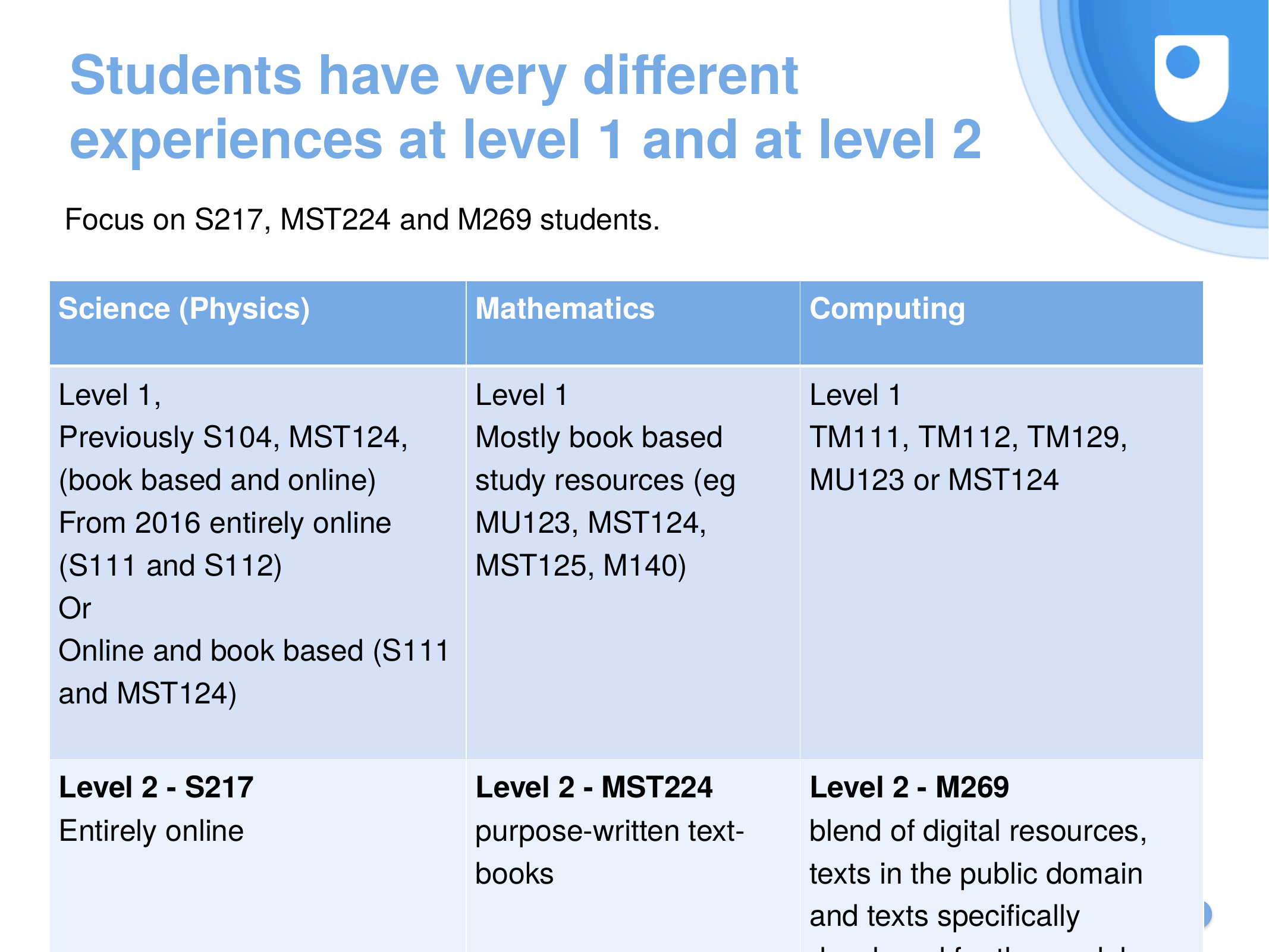

# Students have very different experiences at level 1 and at level 2
Focus on S217, MST224 and M269 students.

| Science (Physics) | Mathematics | Computing |
| --- | --- | --- |
| Level 1, Previously S104, MST124, (book based and online) From 2016 entirely online (S111 and S112) Or Online and book based (S111 and MST124) | Level 1 Mostly book based study resources (eg MU123, MST124, MST125, M140) | Level 1 TM111, TM112, TM129, MU123 or MST124 |
| Level 2 - S217 Entirely online | Level 2 - MST224 purpose-written text-books | Level 2 - M269 blend of digital resources, texts in the public domain and texts specifically developed for the module |